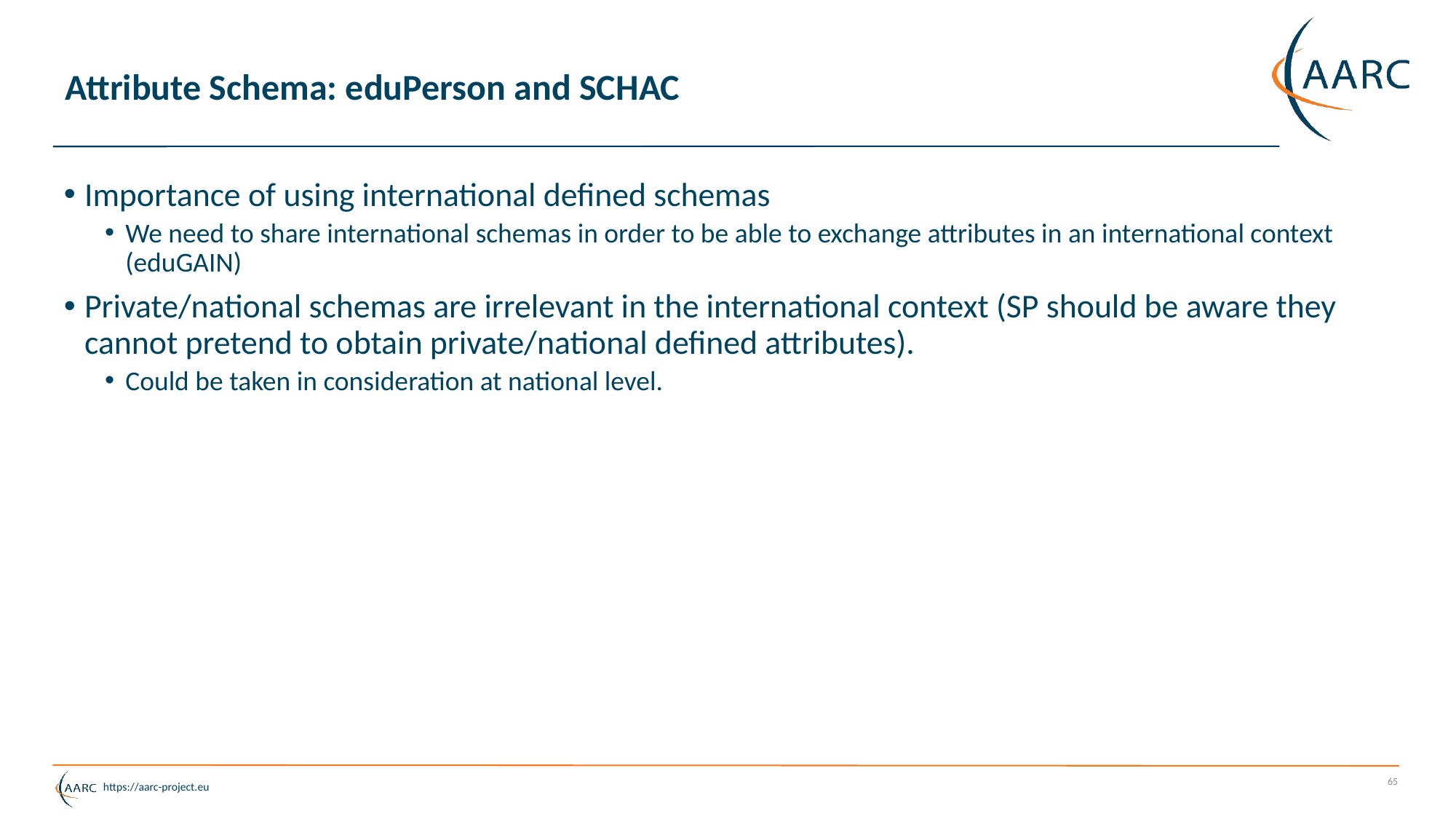

# Attribute Schema: eduPerson and SCHAC
Importance of using international defined schemas
We need to share international schemas in order to be able to exchange attributes in an international context (eduGAIN)
Private/national schemas are irrelevant in the international context (SP should be aware they cannot pretend to obtain private/national defined attributes).
Could be taken in consideration at national level.

65